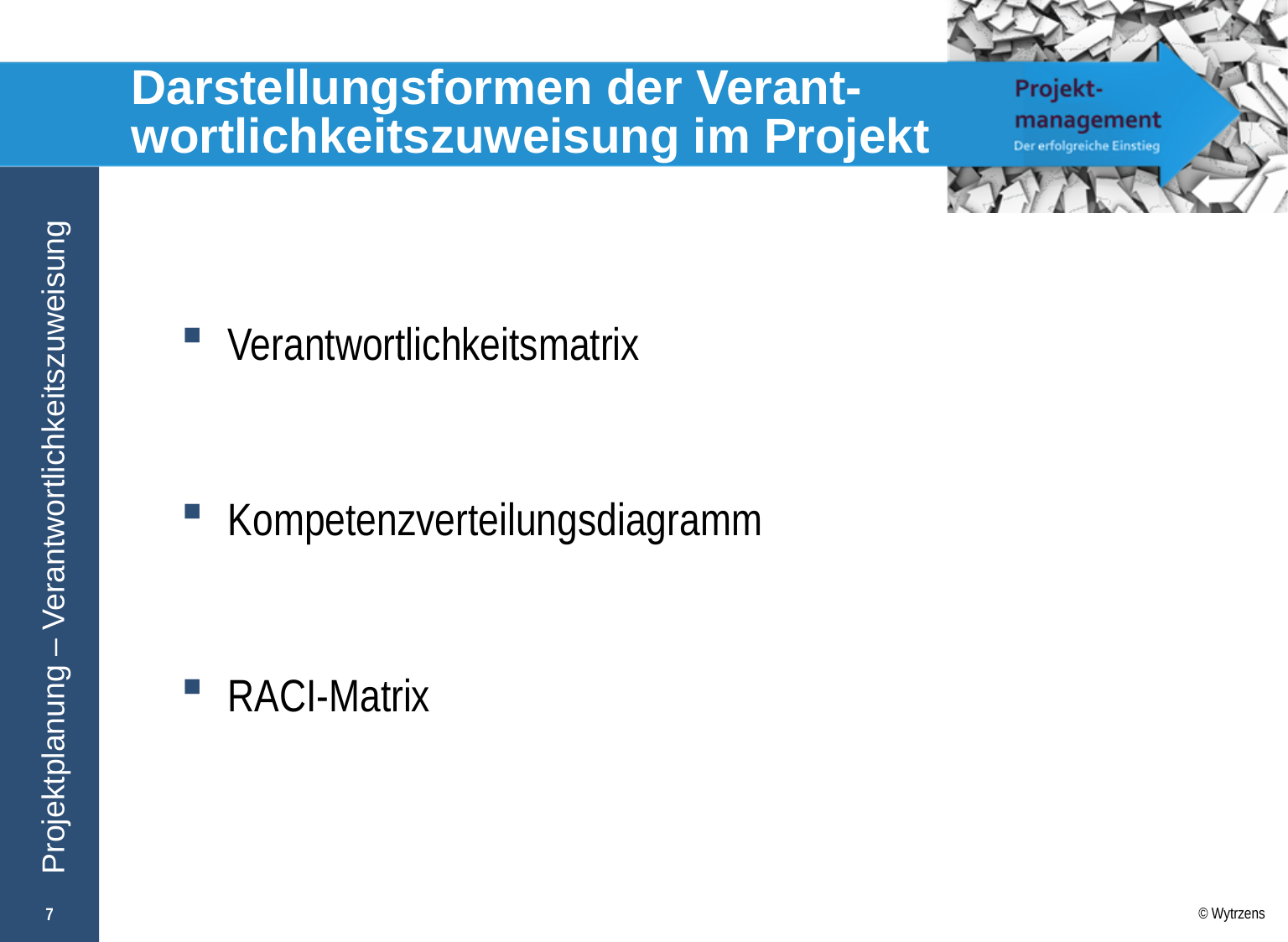

# Darstellungsformen der Verant-wortlichkeitszuweisung im Projekt
Verantwortlichkeitsmatrix
Kompetenzverteilungsdiagramm
RACI-Matrix
7